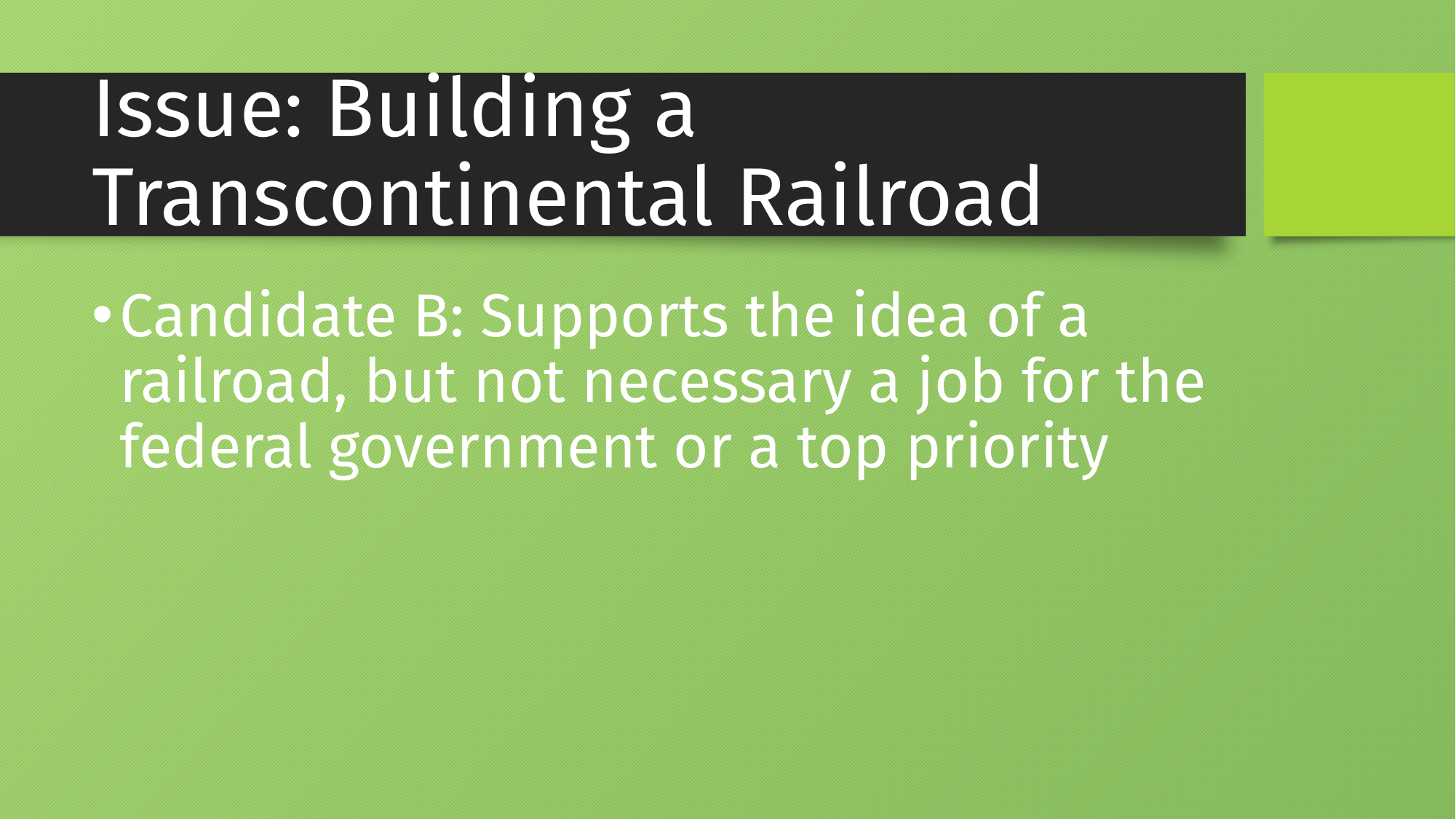

# Issue: Building a Transcontinental Railroad
Candidate B: Supports the idea of a railroad, but not necessary a job for the federal government or a top priority